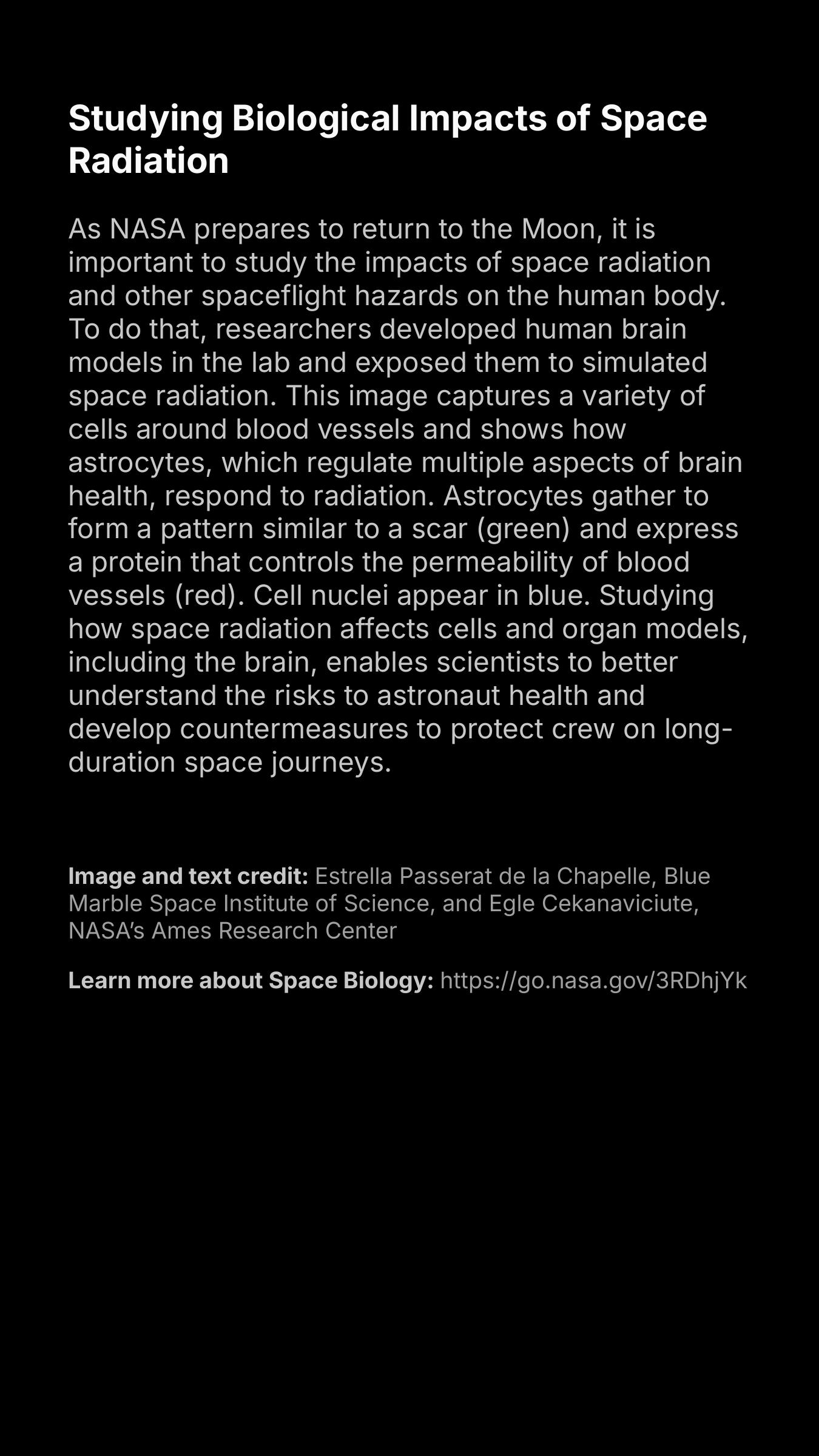

Studying Biological Impacts of Space Radiation
As NASA prepares to return to the Moon, it is important to study the impacts of space radiation and other spaceflight hazards on the human body. To do that, researchers developed human brain models in the lab and exposed them to simulated space radiation. This image captures a variety of cells around blood vessels and shows how astrocytes, which regulate multiple aspects of brain health, respond to radiation. Astrocytes gather to form a pattern similar to a scar (green) and express a protein that controls the permeability of blood vessels (red). Cell nuclei appear in blue. Studying how space radiation affects cells and organ models, including the brain, enables scientists to better understand the risks to astronaut health and develop countermeasures to protect crew on long-duration space journeys.

Image and text credit: Estrella Passerat de la Chapelle, Blue Marble Space Institute of Science, and Egle Cekanaviciute, NASA’s Ames Research Center
Learn more about Space Biology: https://go.nasa.gov/3RDhjYk